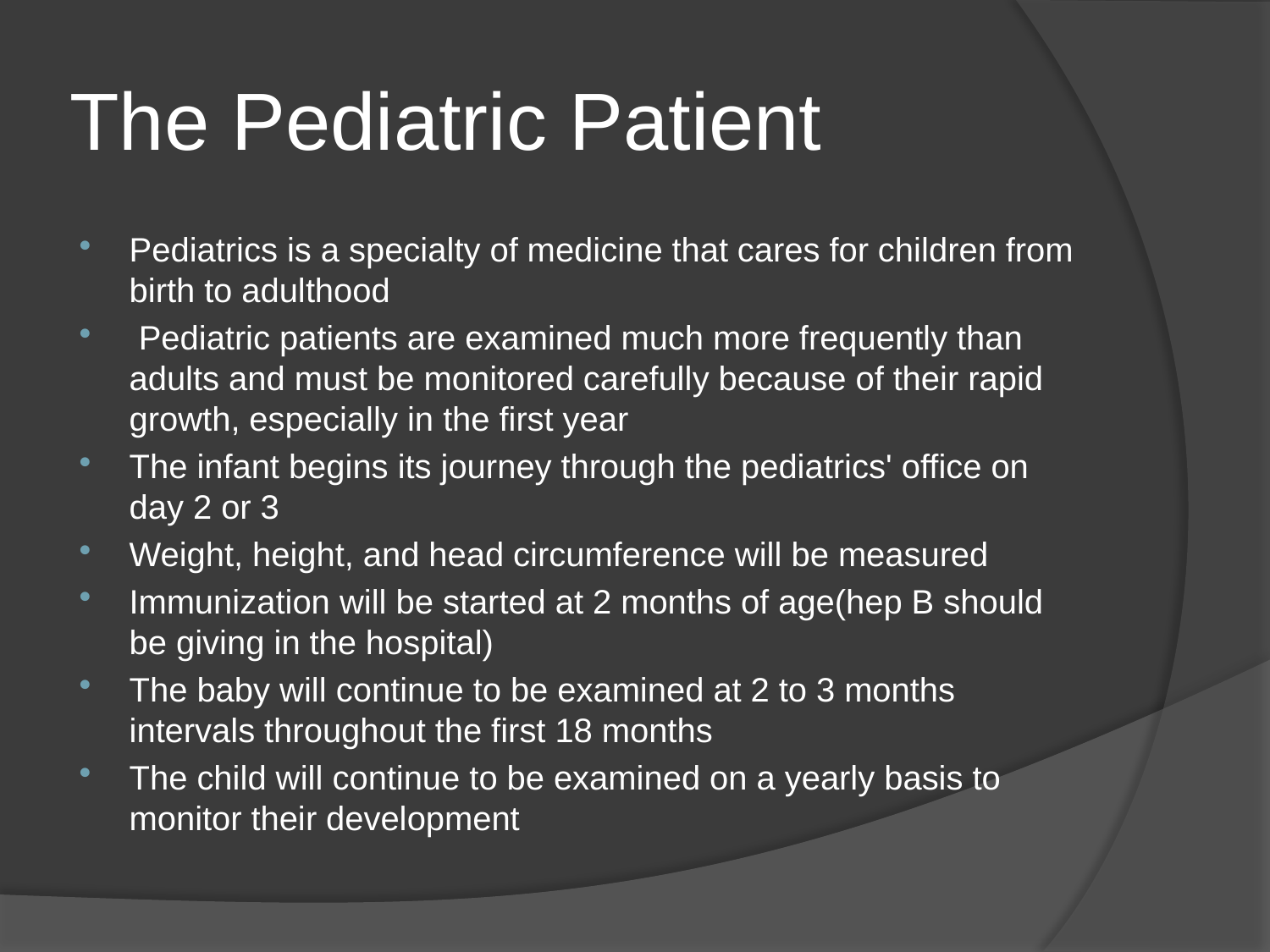

# The Pediatric Patient
Pediatrics is a specialty of medicine that cares for children from birth to adulthood
 Pediatric patients are examined much more frequently than adults and must be monitored carefully because of their rapid growth, especially in the first year
The infant begins its journey through the pediatrics' office on day 2 or 3
Weight, height, and head circumference will be measured
Immunization will be started at 2 months of age(hep B should be giving in the hospital)
The baby will continue to be examined at 2 to 3 months intervals throughout the first 18 months
The child will continue to be examined on a yearly basis to monitor their development